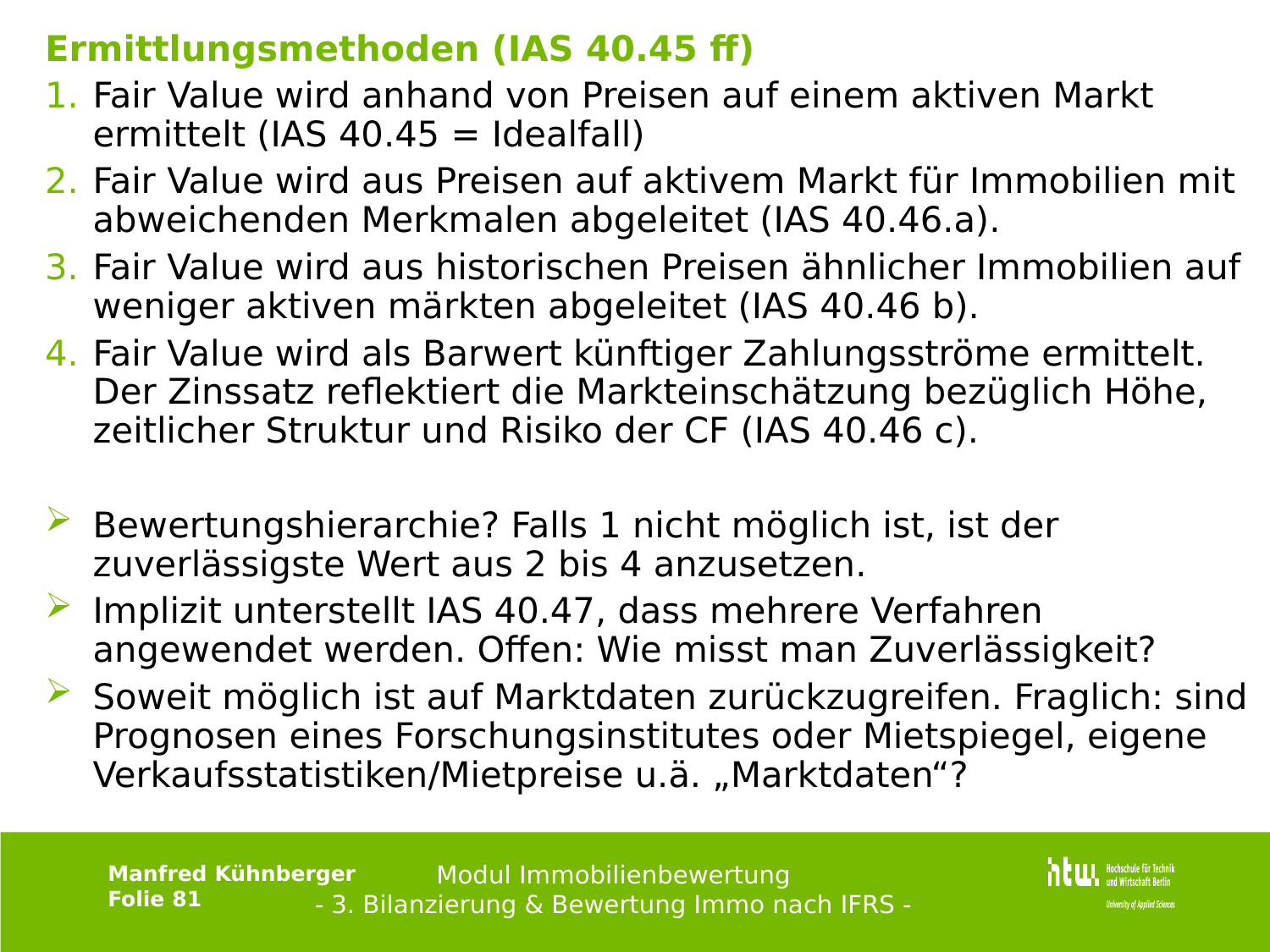

# Ermittlungsmethoden (IAS 40.45 ff)
Fair Value wird anhand von Preisen auf einem aktiven Markt ermittelt (IAS 40.45 = Idealfall)
Fair Value wird aus Preisen auf aktivem Markt für Immobilien mit abweichenden Merkmalen abgeleitet (IAS 40.46.a).
Fair Value wird aus historischen Preisen ähnlicher Immobilien auf weniger aktiven märkten abgeleitet (IAS 40.46 b).
Fair Value wird als Barwert künftiger Zahlungsströme ermittelt. Der Zinssatz reflektiert die Markteinschätzung bezüglich Höhe, zeitlicher Struktur und Risiko der CF (IAS 40.46 c).

Bewertungshierarchie? Falls 1 nicht möglich ist, ist der zuverlässigste Wert aus 2 bis 4 anzusetzen.
Implizit unterstellt IAS 40.47, dass mehrere Verfahren angewendet werden. Offen: Wie misst man Zuverlässigkeit?
Soweit möglich ist auf Marktdaten zurückzugreifen. Fraglich: sind Prognosen eines Forschungsinstitutes oder Mietspiegel, eigene Verkaufsstatistiken/Mietpreise u.ä. „Marktdaten“?
Modul Immobilienbewertung
- 3. Bilanzierung & Bewertung Immo nach IFRS -
Manfred Kühnberger
Folie 81